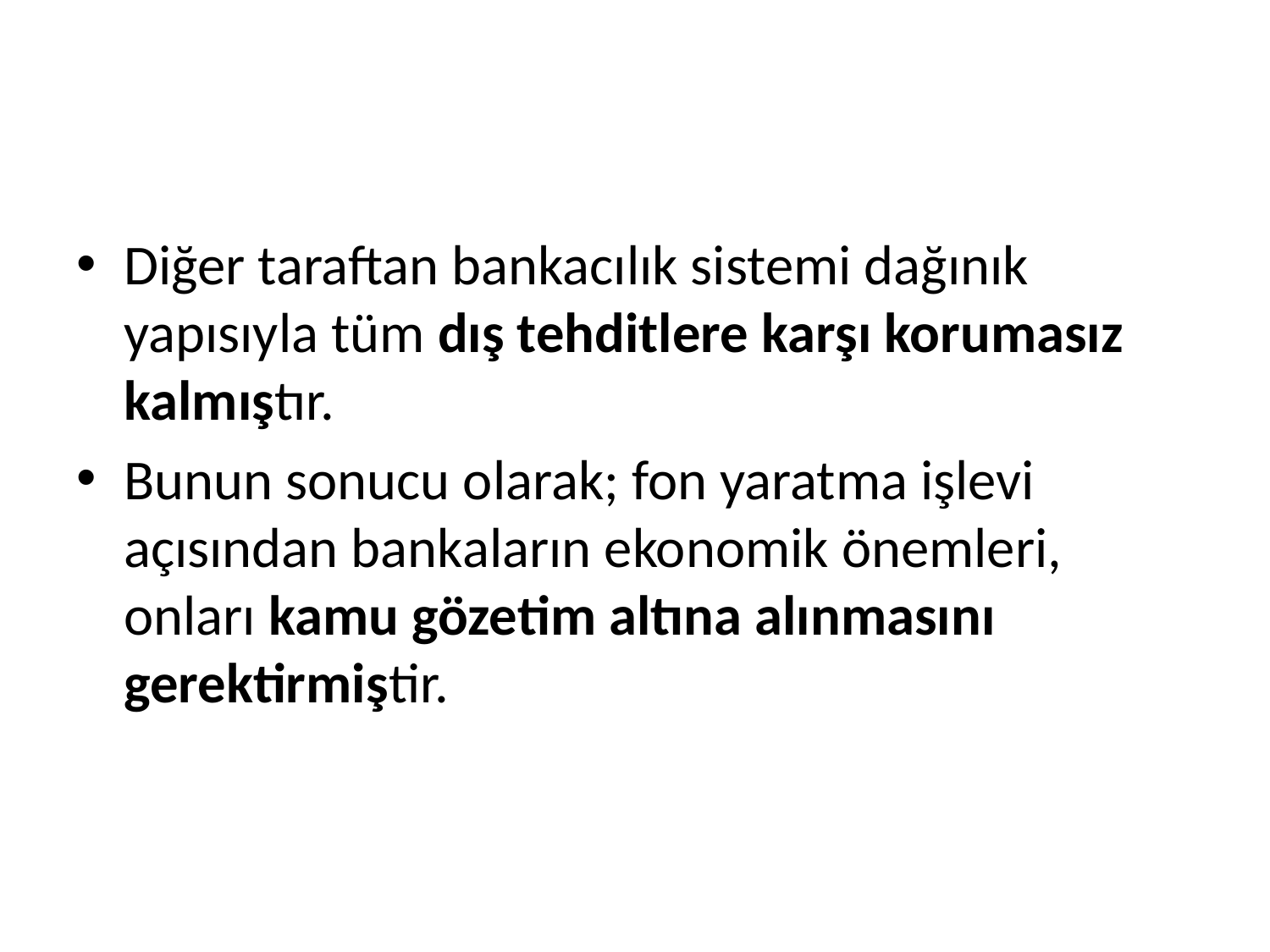

#
Diğer taraftan bankacılık sistemi dağınık yapısıyla tüm dış tehditlere karşı korumasız kalmıştır.
Bunun sonucu olarak; fon yaratma işlevi açısından bankaların ekonomik önemleri, onları kamu gözetim altına alınmasını gerektirmiştir.